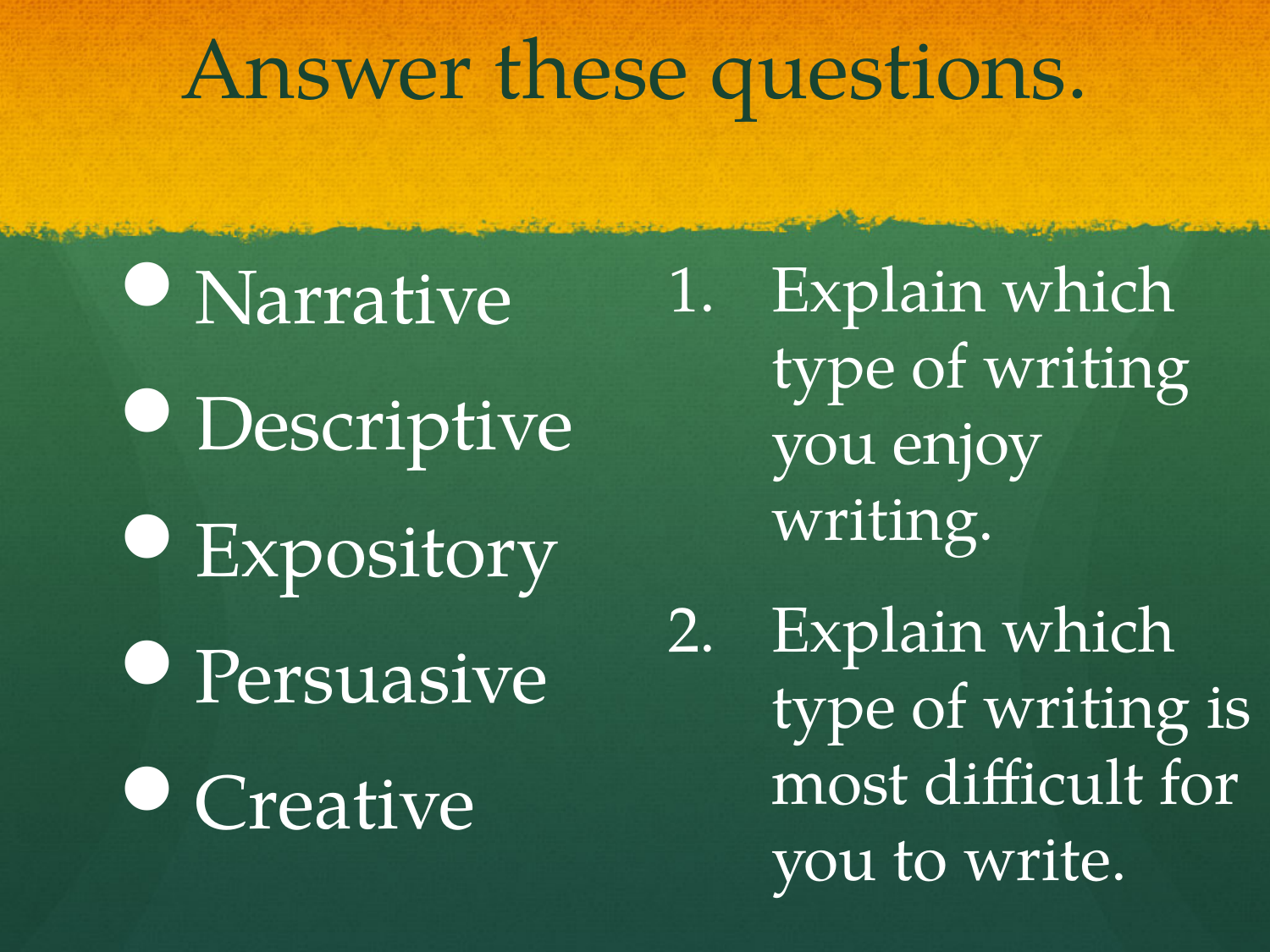

# Answer these questions.
Narrative
Descriptive
Expository
Persuasive
Creative

Explain which type of writing you enjoy writing.
Explain which type of writing is most difficult for you to write.